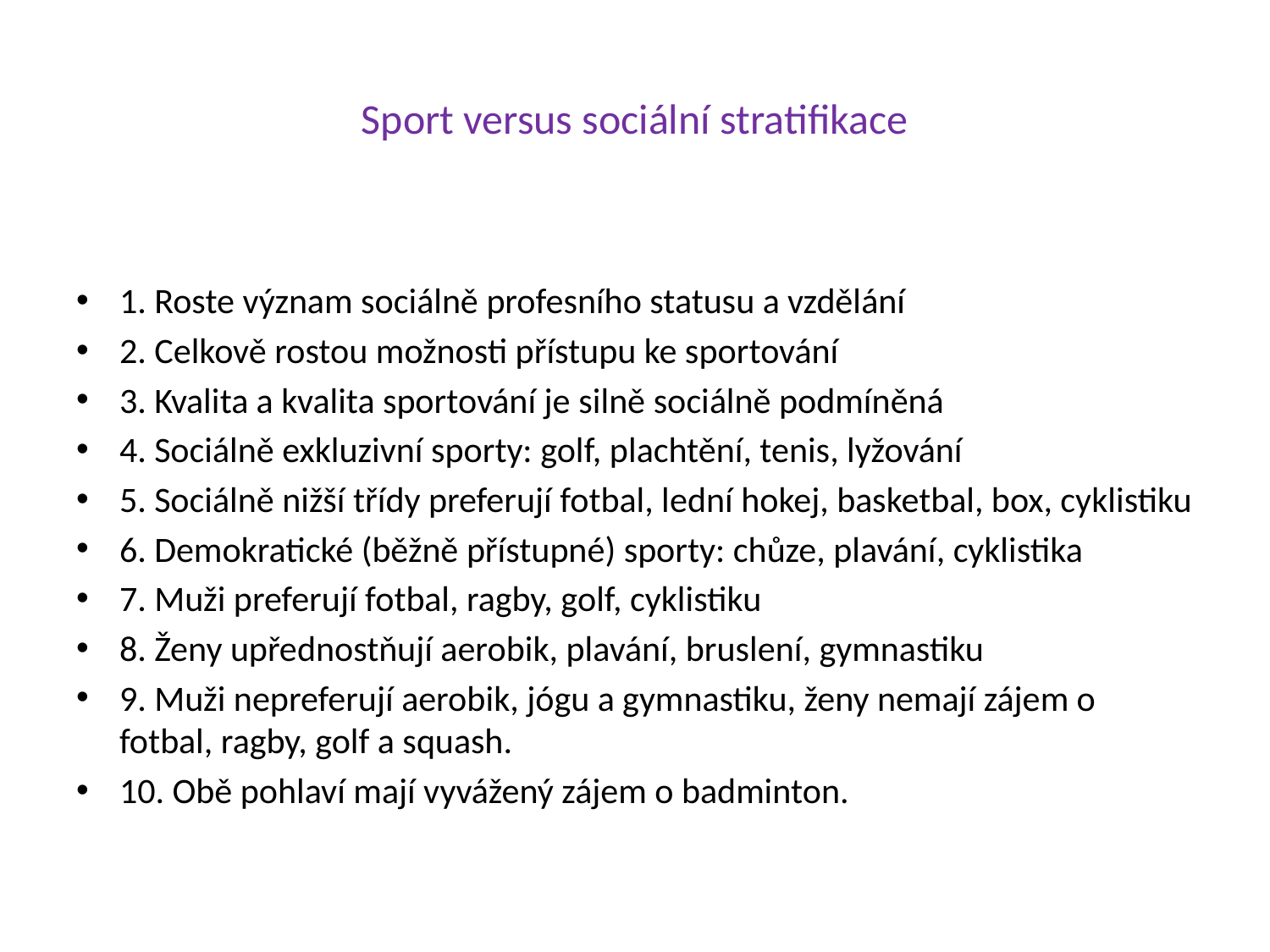

# Sport versus sociální stratifikace

1. Roste význam sociálně profesního statusu a vzdělání
2. Celkově rostou možnosti přístupu ke sportování
3. Kvalita a kvalita sportování je silně sociálně podmíněná
4. Sociálně exkluzivní sporty: golf, plachtění, tenis, lyžování
5. Sociálně nižší třídy preferují fotbal, lední hokej, basketbal, box, cyklistiku
6. Demokratické (běžně přístupné) sporty: chůze, plavání, cyklistika
7. Muži preferují fotbal, ragby, golf, cyklistiku
8. Ženy upřednostňují aerobik, plavání, bruslení, gymnastiku
9. Muži nepreferují aerobik, jógu a gymnastiku, ženy nemají zájem o fotbal, ragby, golf a squash.
10. Obě pohlaví mají vyvážený zájem o badminton.